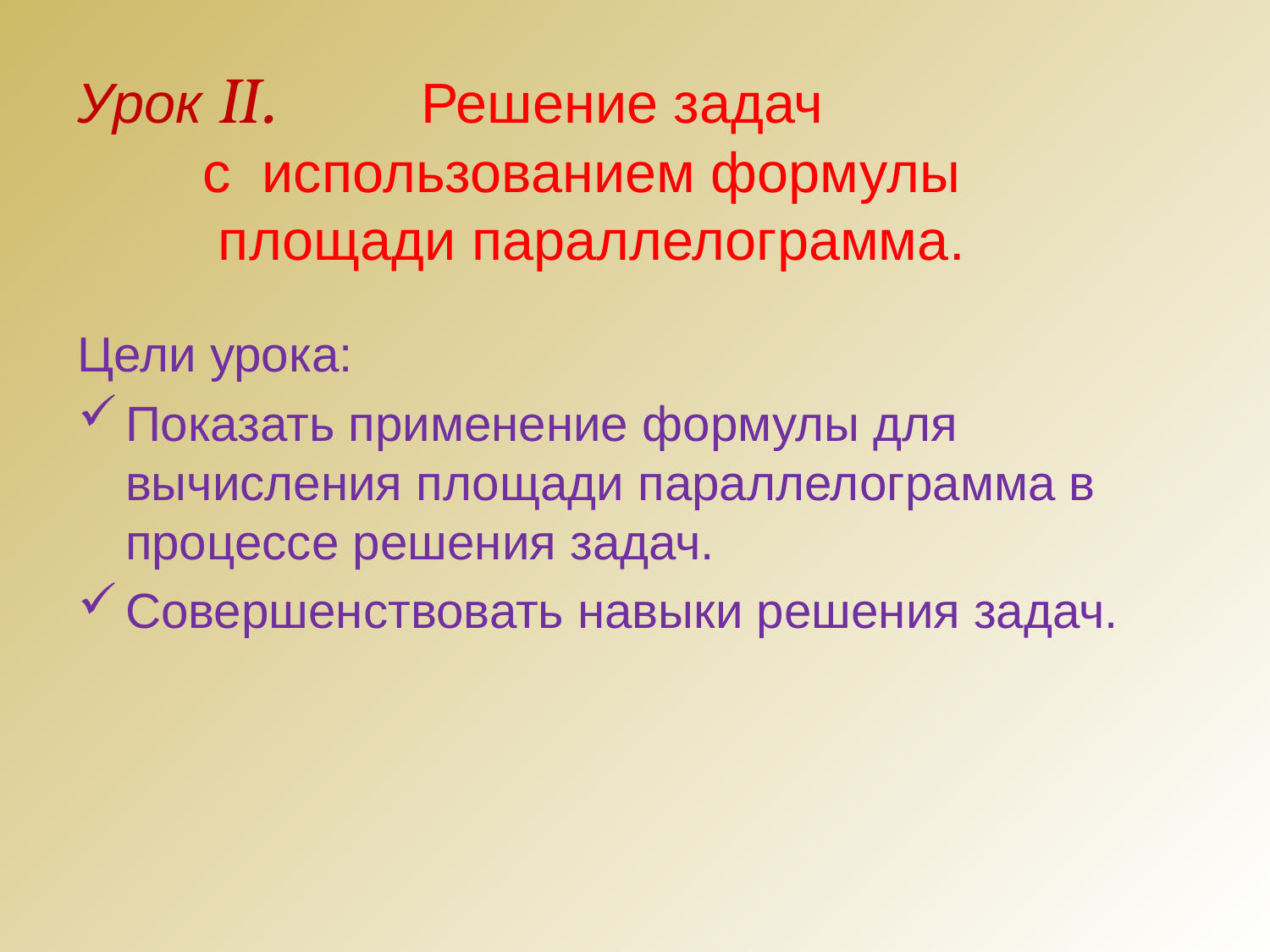

# Урок II.        Решение задач с  использованием формулы площади параллелограмма.
Цели урока:
Показать применение формулы для вычисления площади параллелограмма в процессе решения задач.
Совершенствовать навыки решения задач.